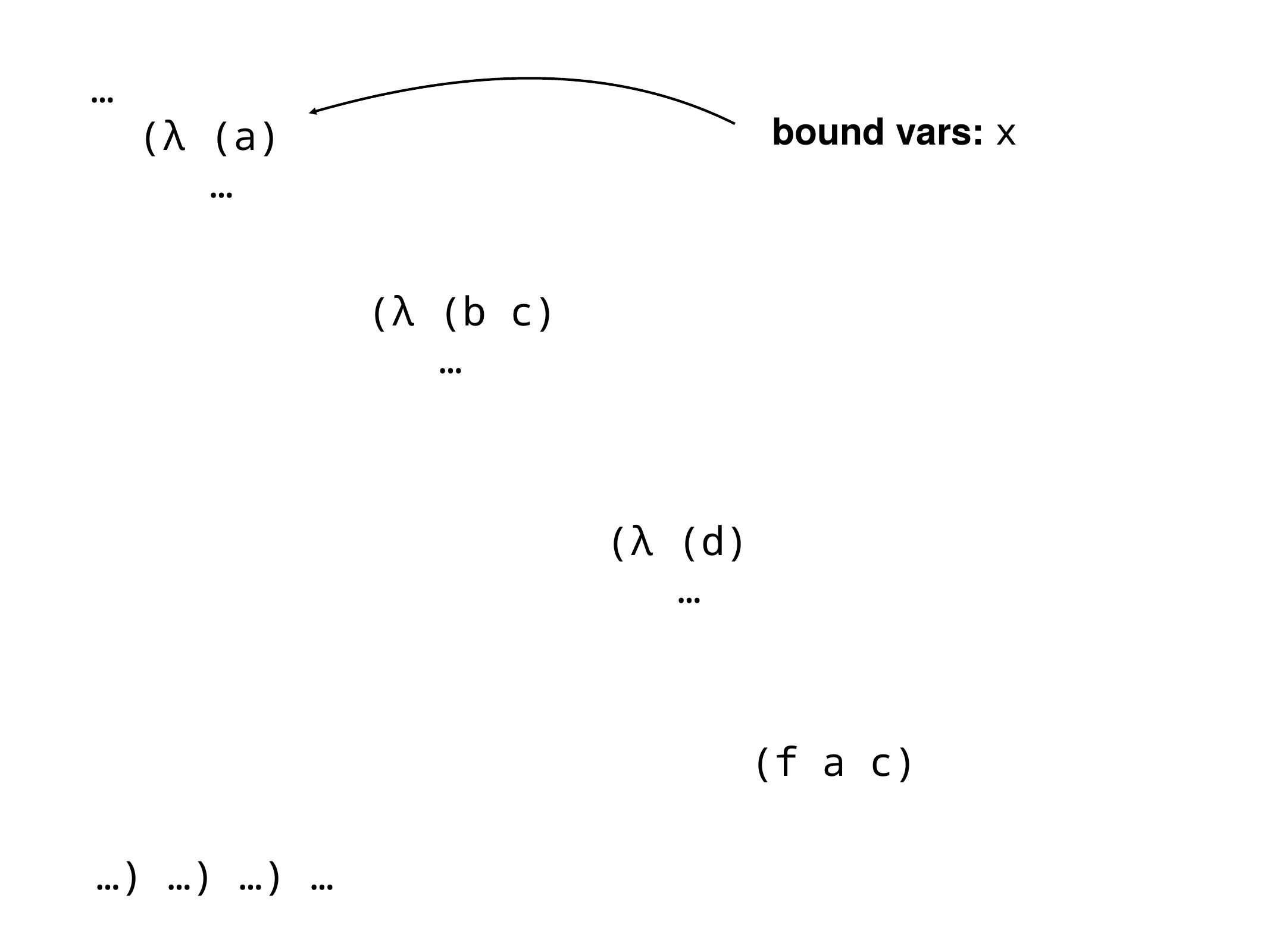

…
  (λ (a)
     …

bound vars: x
(λ (b c)
   …
(λ (d)
   …
(f a c)
…) …) …) …